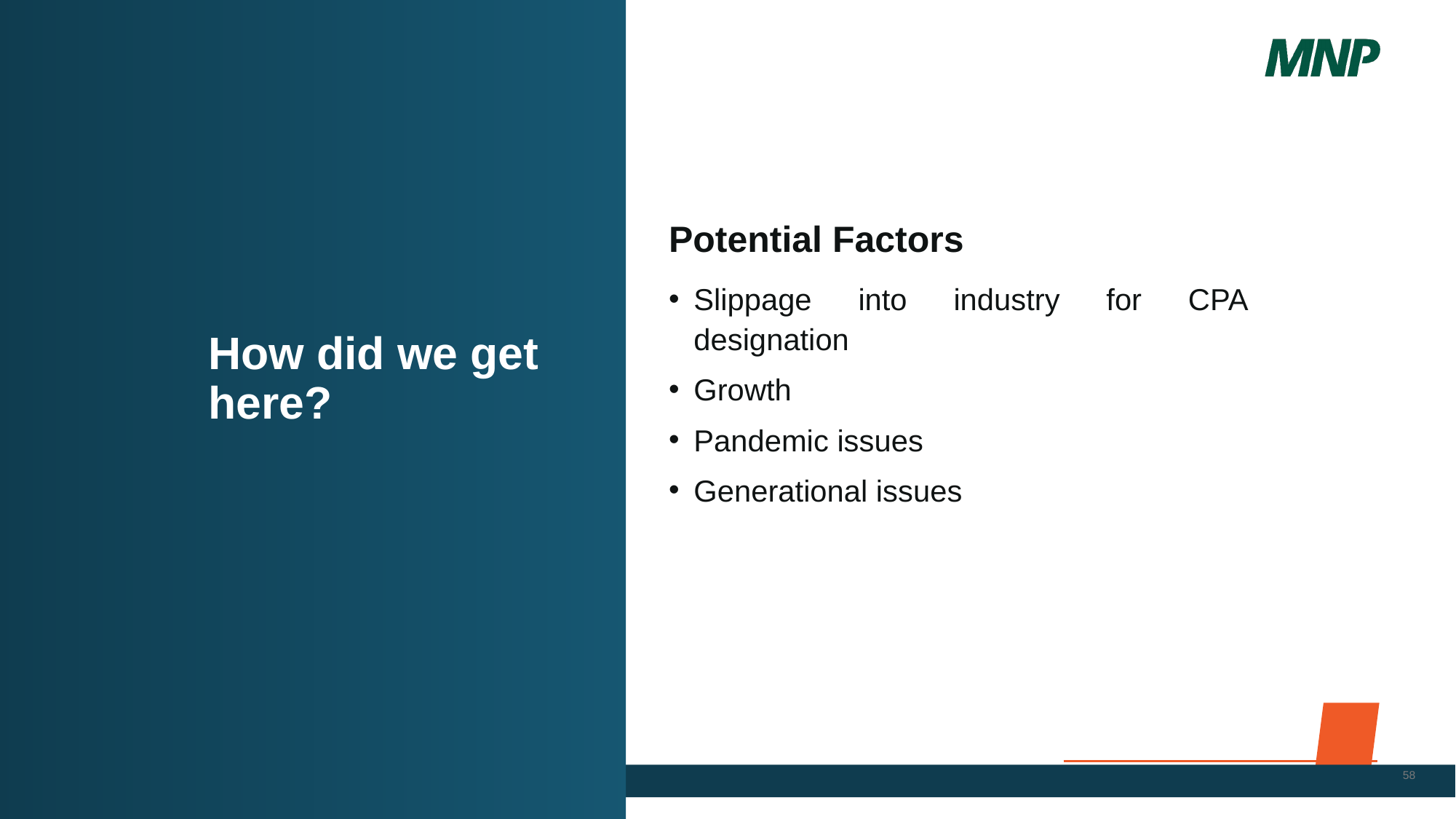

Potential Factors
Slippage into industry for CPA designation
Growth
Pandemic issues
Generational issues

# How did we get here?
58